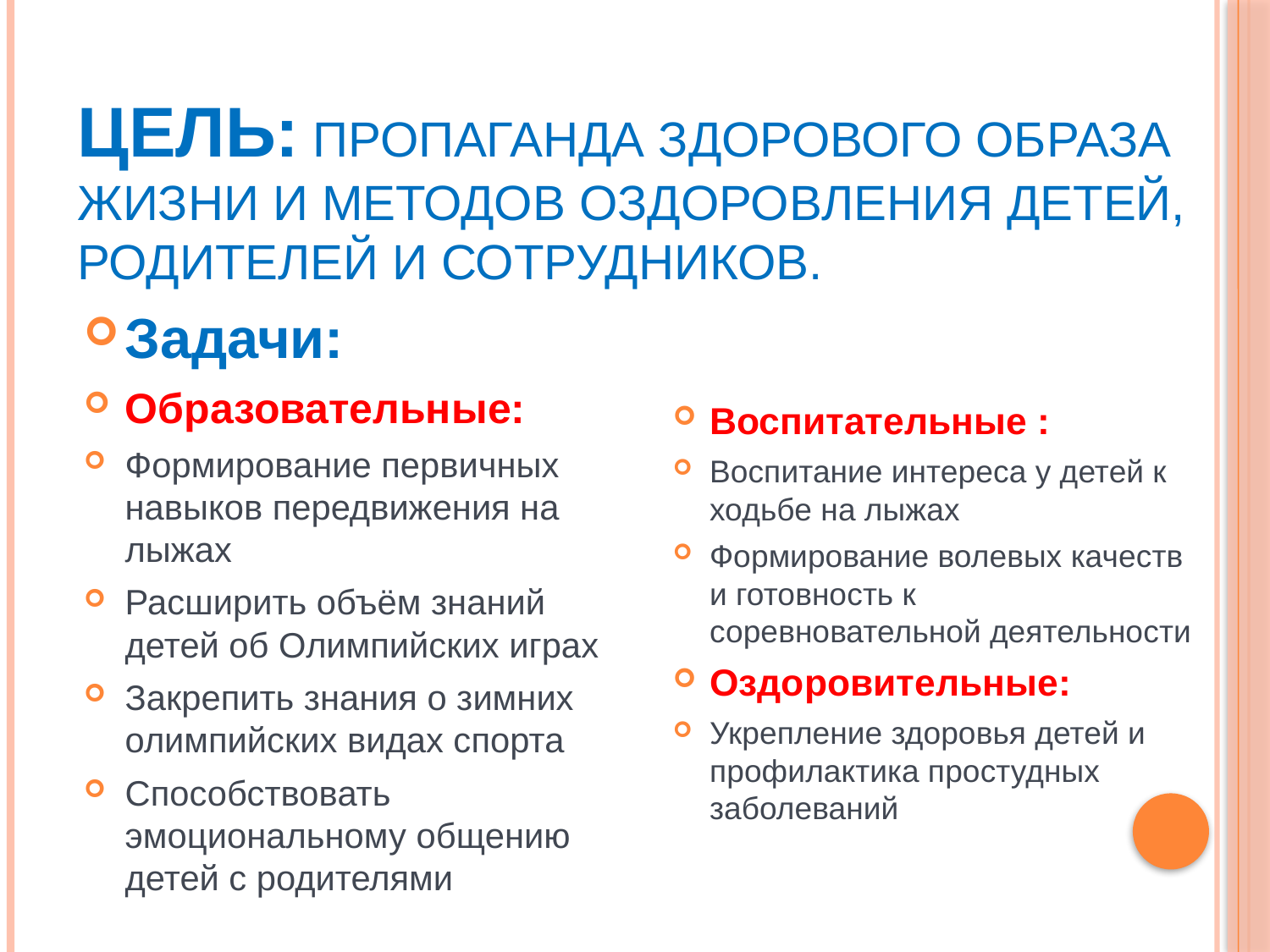

# Цель: пропаганда здорового образа жизни и методов оздоровления детей, родителей и сотрудников.
Задачи:
Образовательные:
Формирование первичных навыков передвижения на лыжах
Расширить объём знаний детей об Олимпийских играх
Закрепить знания о зимних олимпийских видах спорта
Способствовать эмоциональному общению детей с родителями

Воспитательные :
Воспитание интереса у детей к ходьбе на лыжах
Формирование волевых качеств и готовность к соревновательной деятельности
Оздоровительные:
Укрепление здоровья детей и профилактика простудных заболеваний